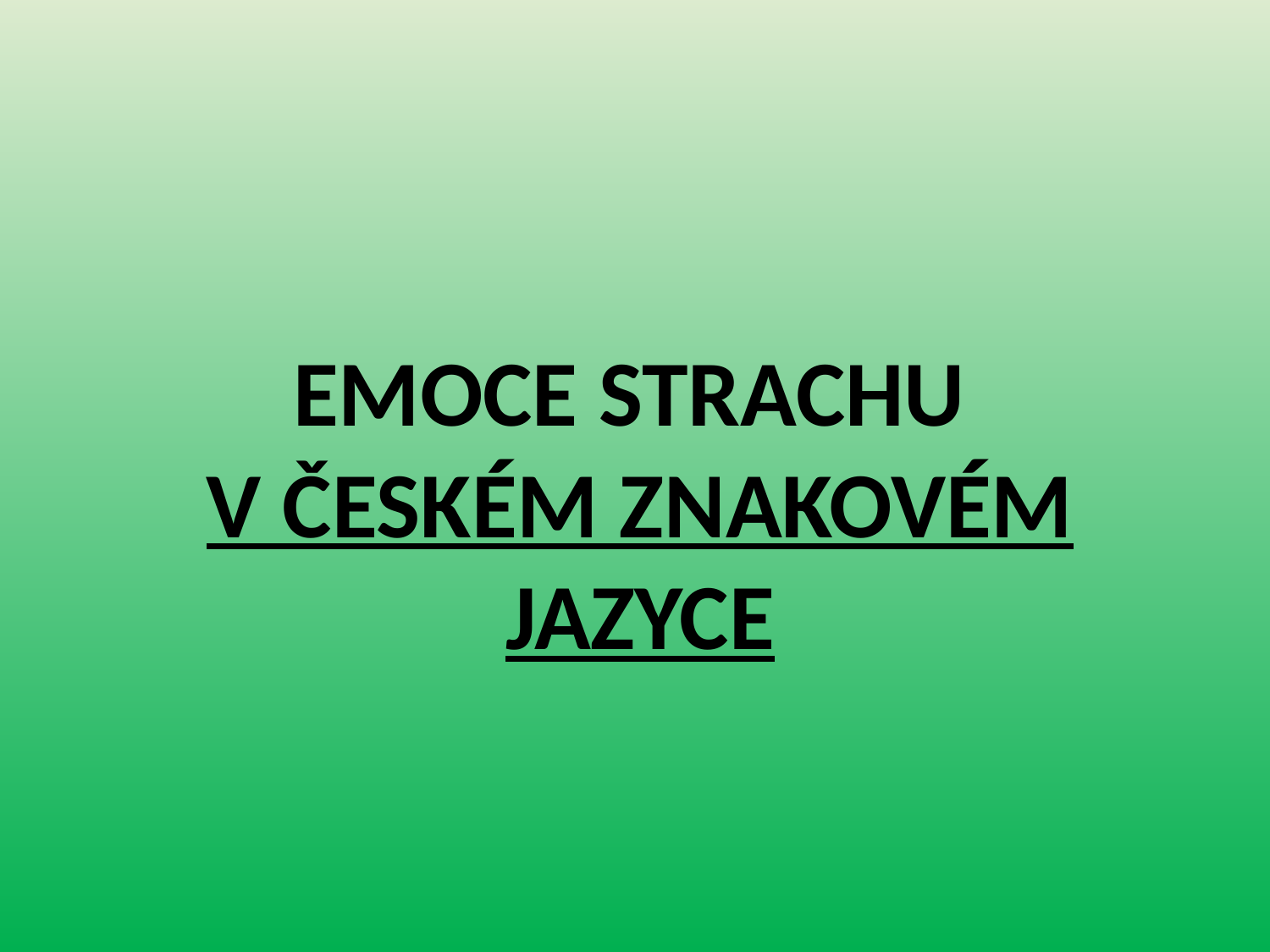

# emoce strachu v českém znakovém jazyce